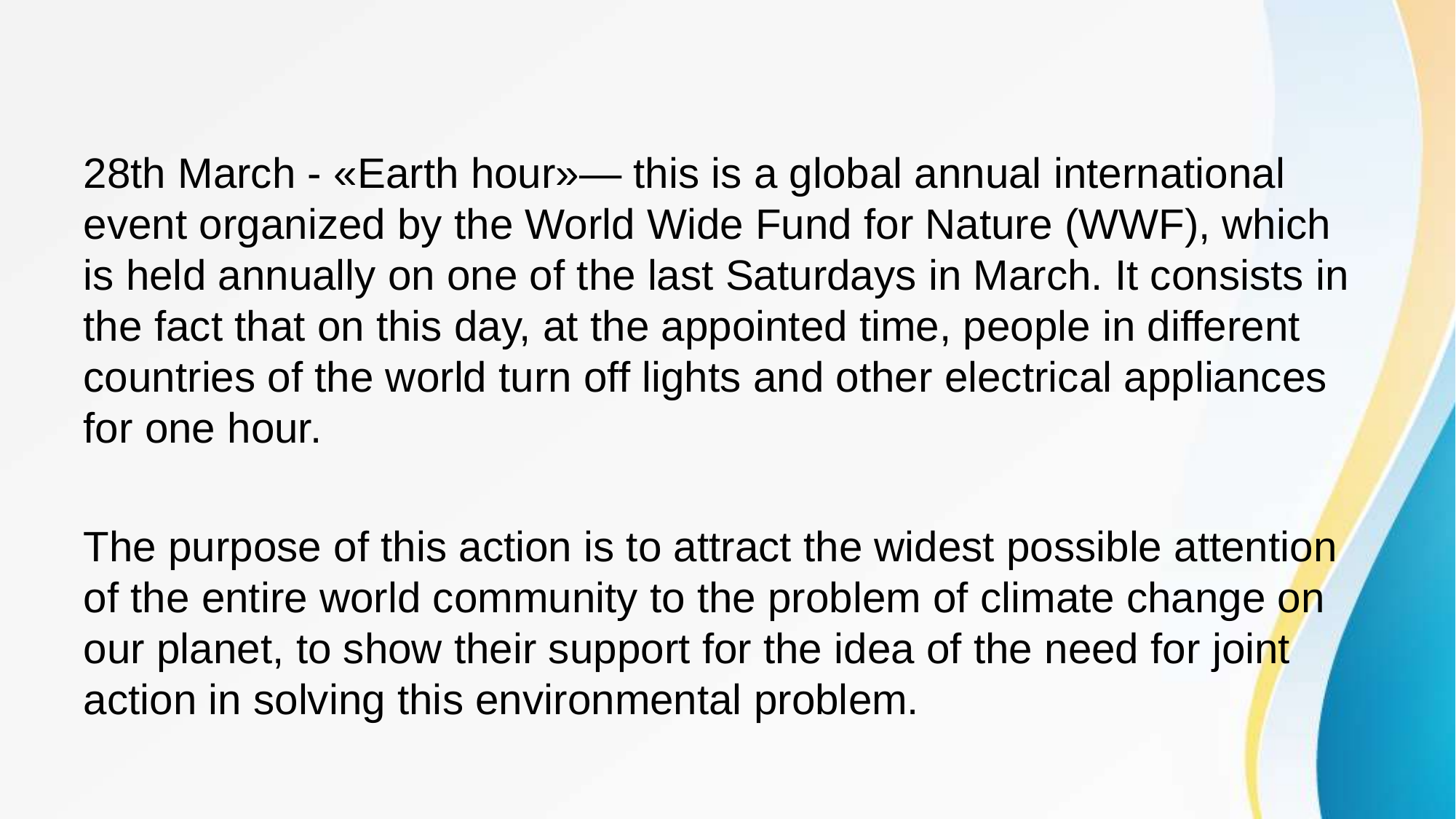

#
28th March - «Earth hour»— this is a global annual international event organized by the World Wide Fund for Nature (WWF), which is held annually on one of the last Saturdays in March. It consists in the fact that on this day, at the appointed time, people in different countries of the world turn off lights and other electrical appliances for one hour.

The purpose of this action is to attract the widest possible attention of the entire world community to the problem of climate change on our planet, to show their support for the idea of the need for joint action in solving this environmental problem.